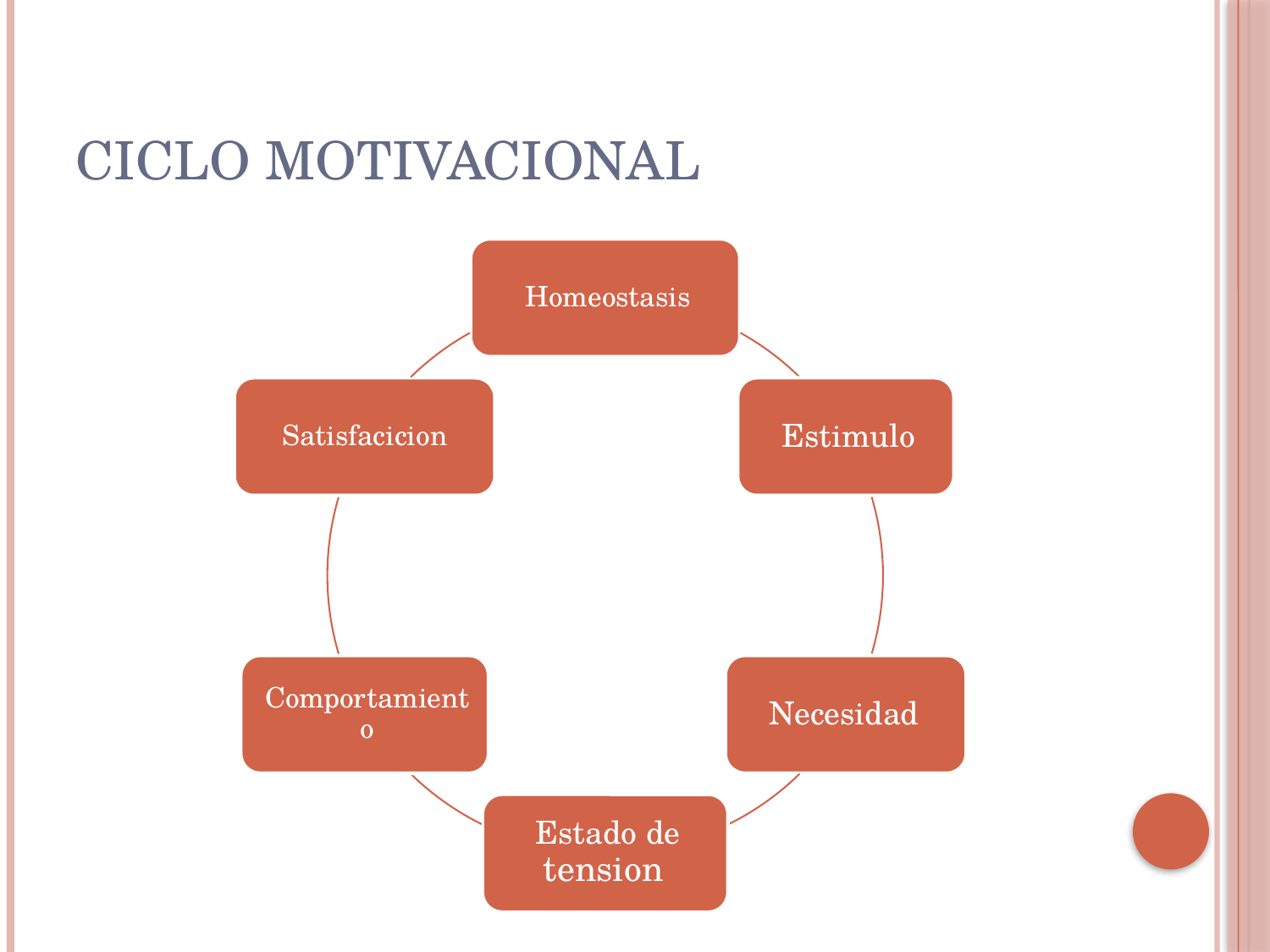

# ciclo motivacional
Homeostasis
Estimulo
Necesidad
Estado de tension
Comportamiento
Satisfacicion